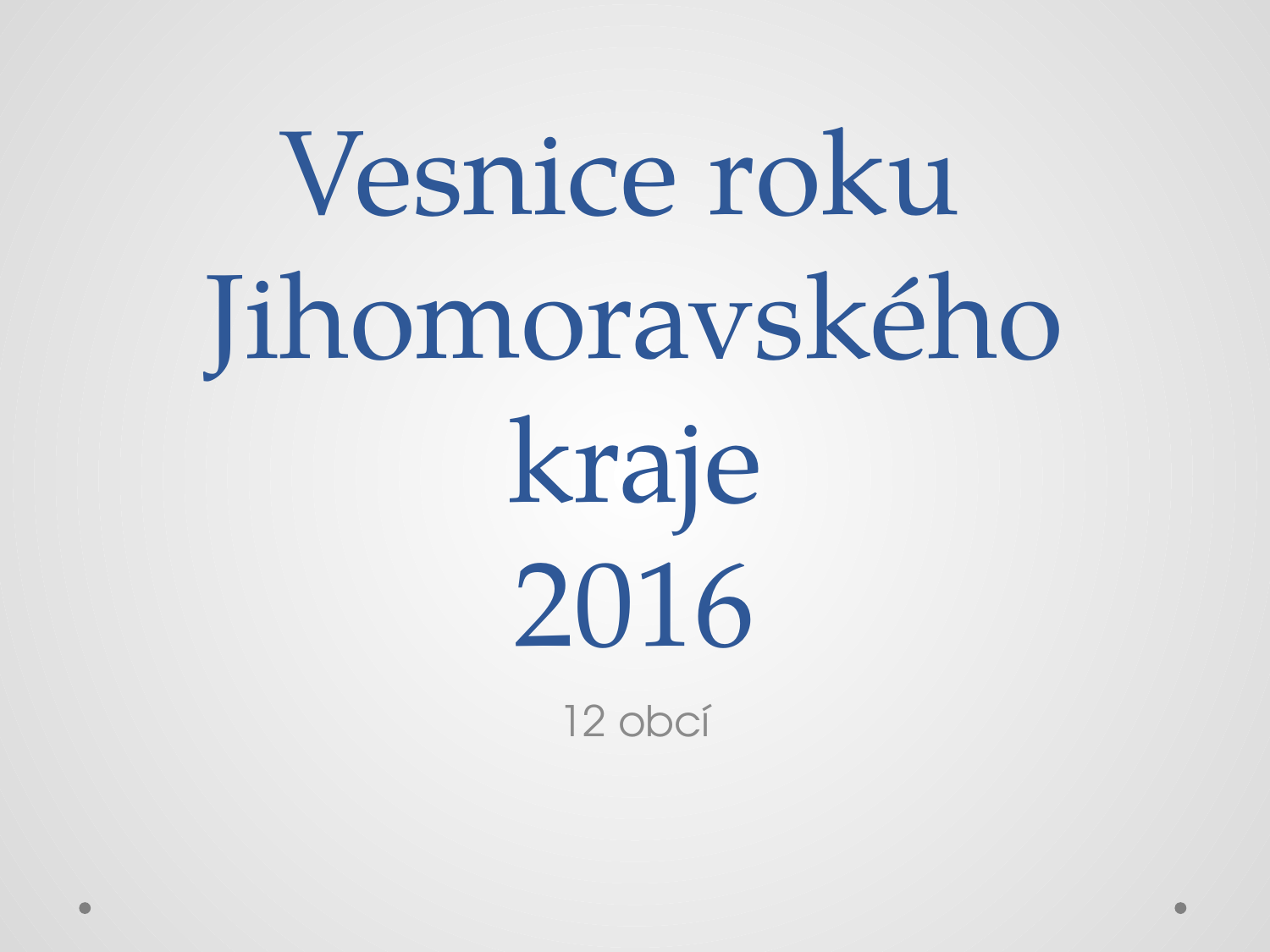

# Vesnice roku Jihomoravského kraje 2016
12 obcí